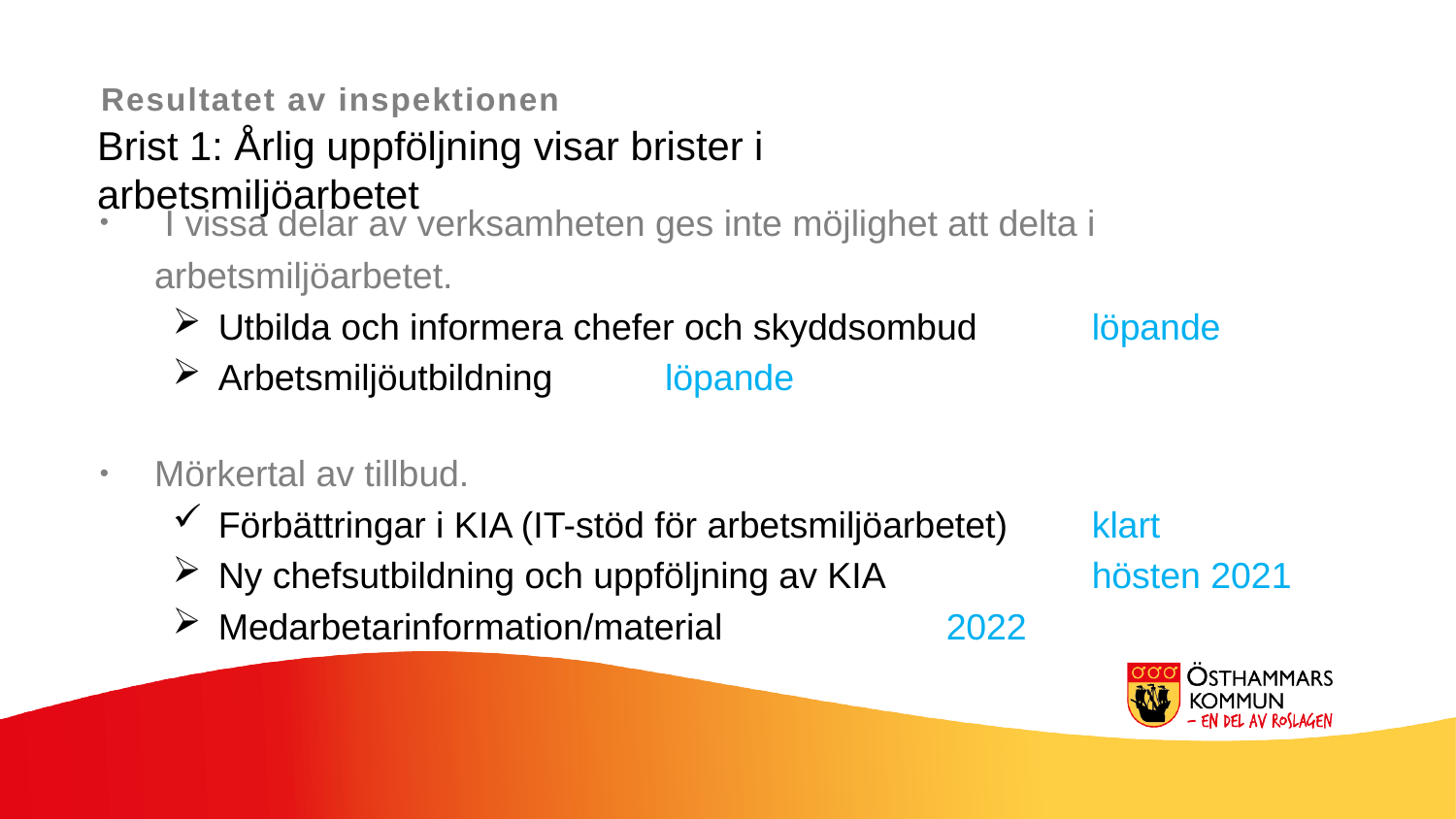

Resultatet av inspektionen
Brist 1: Årlig uppföljning visar brister i arbetsmiljöarbetet
 I vissa delar av verksamheten ges inte möjlighet att delta i arbetsmiljöarbetet.
Utbilda och informera chefer och skyddsombud 	löpande
Arbetsmiljöutbildning	 löpande

Mörkertal av tillbud.
Förbättringar i KIA (IT-stöd för arbetsmiljöarbetet)	klart
Ny chefsutbildning och uppföljning av KIA	 	hösten 2021
Medarbetarinformation/material		2022